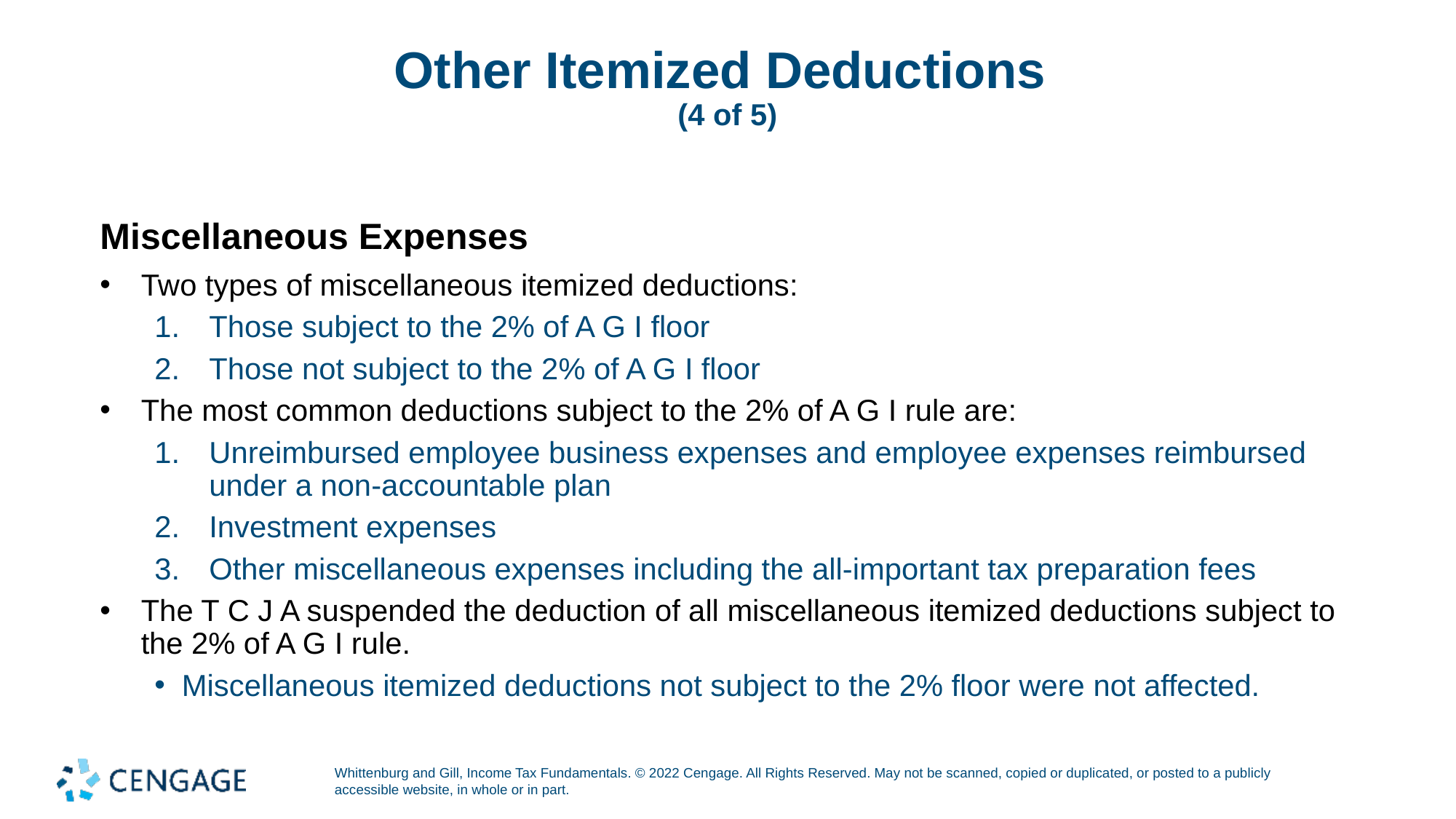

# Other Itemized Deductions (4 of 5)
Miscellaneous Expenses
Two types of miscellaneous itemized deductions:
Those subject to the 2% of A G I floor
Those not subject to the 2% of A G I floor
The most common deductions subject to the 2% of A G I rule are:
Unreimbursed employee business expenses and employee expenses reimbursed under a non-accountable plan
Investment expenses
Other miscellaneous expenses including the all-important tax preparation fees
The T C J A suspended the deduction of all miscellaneous itemized deductions subject to the 2% of A G I rule.
Miscellaneous itemized deductions not subject to the 2% floor were not affected.